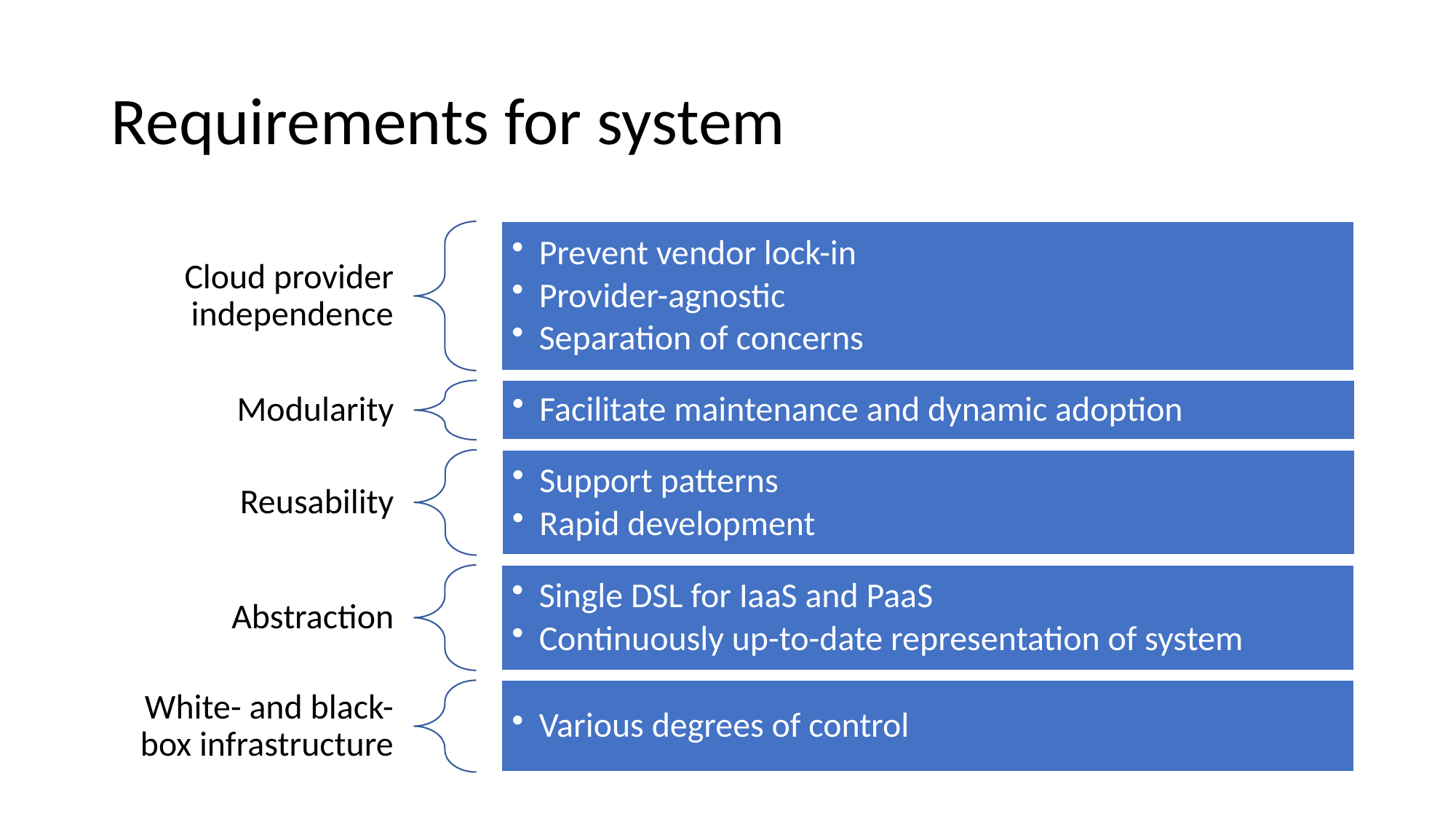

# Requirements for system
Cloud provider independence
Prevent vendor lock-in
Provider-agnostic
Separation of concerns
Modularity
Facilitate maintenance and dynamic adoption
Reusability
Support patterns
Rapid development
Abstraction
Single DSL for IaaS and PaaS
Continuously up-to-date representation of system
White- and black- box infrastructure
Various degrees of control